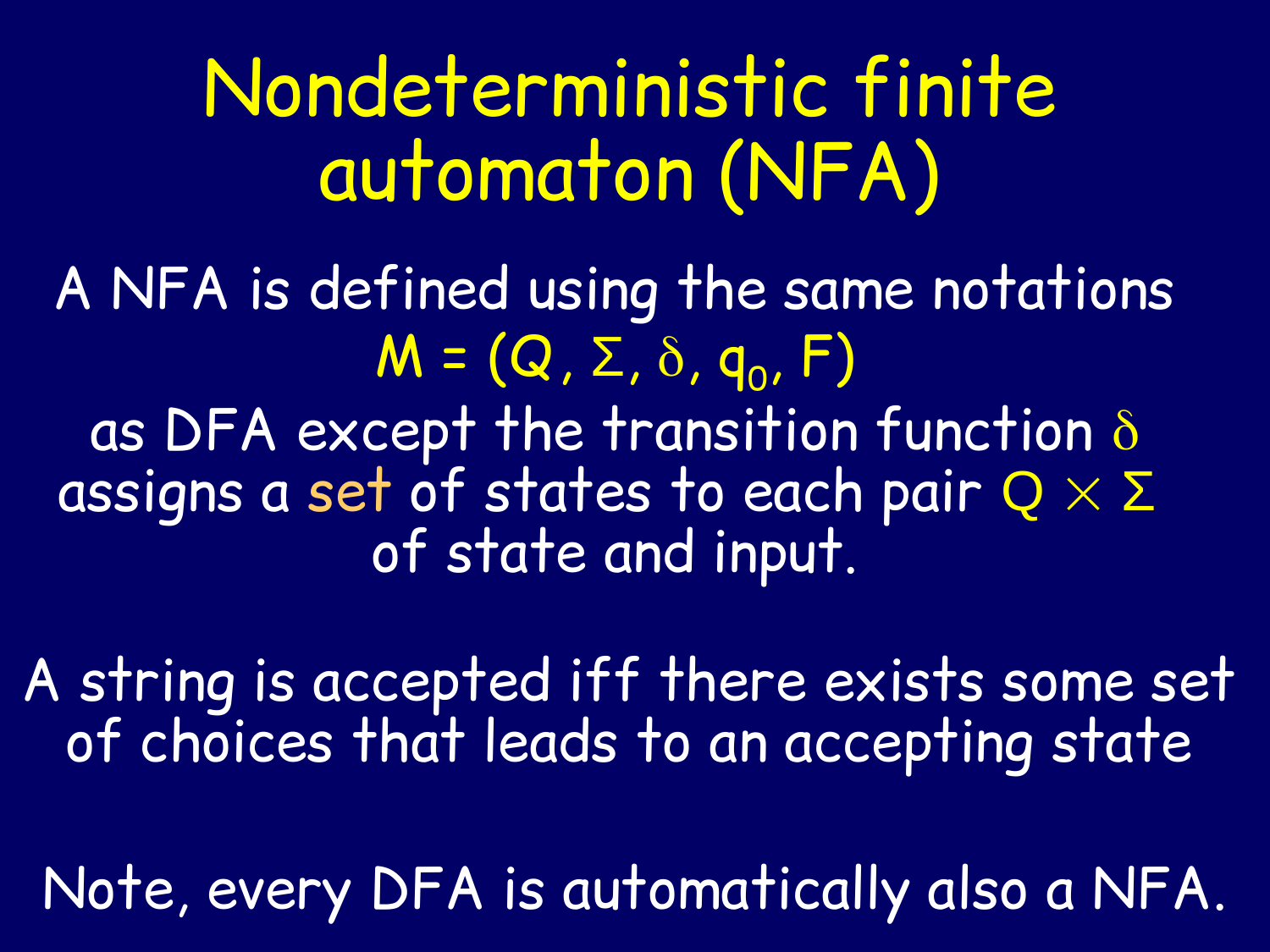

Nondeterministic finite automaton (NFA)
A NFA is defined using the same notations M = (Q, Σ, δ, q0, F)
as DFA except the transition function δ assigns a set of states to each pair Q × Σ  of state and input.
A string is accepted iff there exists some set of choices that leads to an accepting state
Note, every DFA is automatically also a NFA.